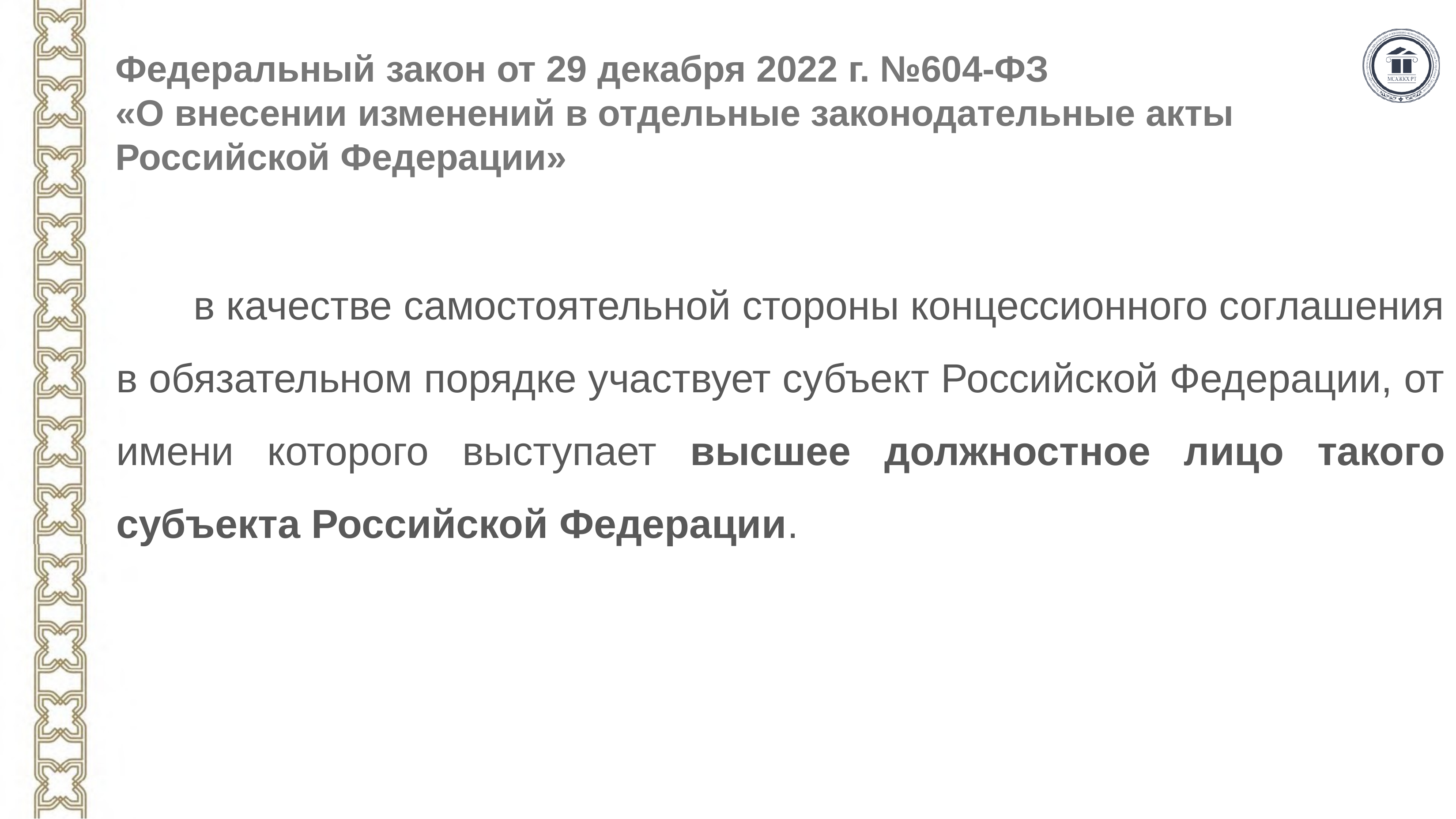

# Федеральный закон от 29 декабря 2022 г. №604-ФЗ «О внесении изменений в отдельные законодательные акты Российской Федерации»
	 в качестве самостоятельной стороны концессионного соглашения в обязательном порядке участвует субъект Российской Федерации, от имени которого выступает высшее должностное лицо такого субъекта Российской Федерации.